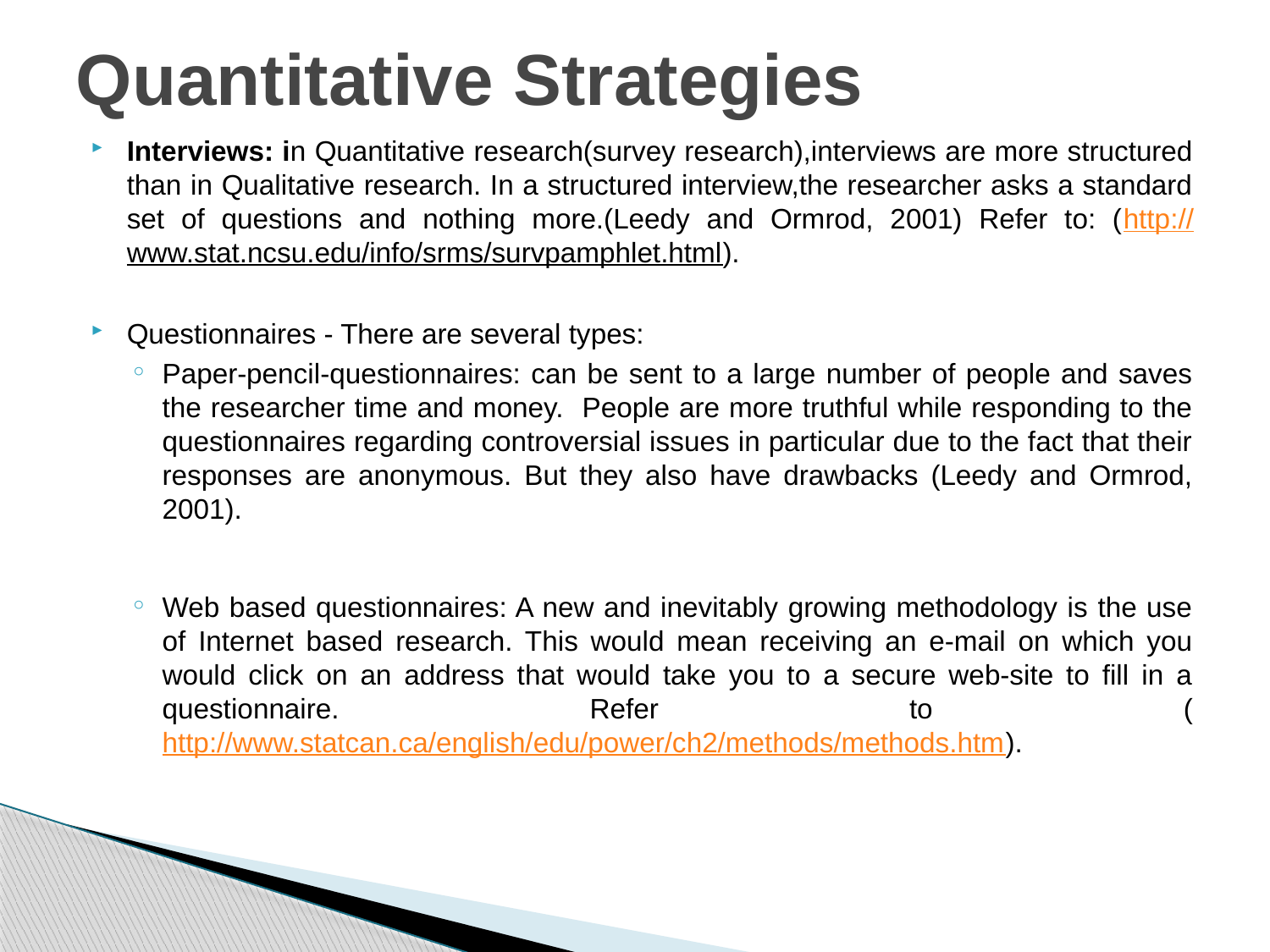

# Quantitative Strategies
Interviews: in Quantitative research(survey research),interviews are more structured than in Qualitative research. In a structured interview,the researcher asks a standard set of questions and nothing more.(Leedy and Ormrod, 2001) Refer to: (http://www.stat.ncsu.edu/info/srms/survpamphlet.html).

Questionnaires - There are several types:
Paper-pencil-questionnaires: can be sent to a large number of people and saves the researcher time and money.  People are more truthful while responding to the questionnaires regarding controversial issues in particular due to the fact that their responses are anonymous. But they also have drawbacks (Leedy and Ormrod, 2001).

Web based questionnaires: A new and inevitably growing methodology is the use of Internet based research. This would mean receiving an e-mail on which you would click on an address that would take you to a secure web-site to fill in a questionnaire. Refer to (http://www.statcan.ca/english/edu/power/ch2/methods/methods.htm).